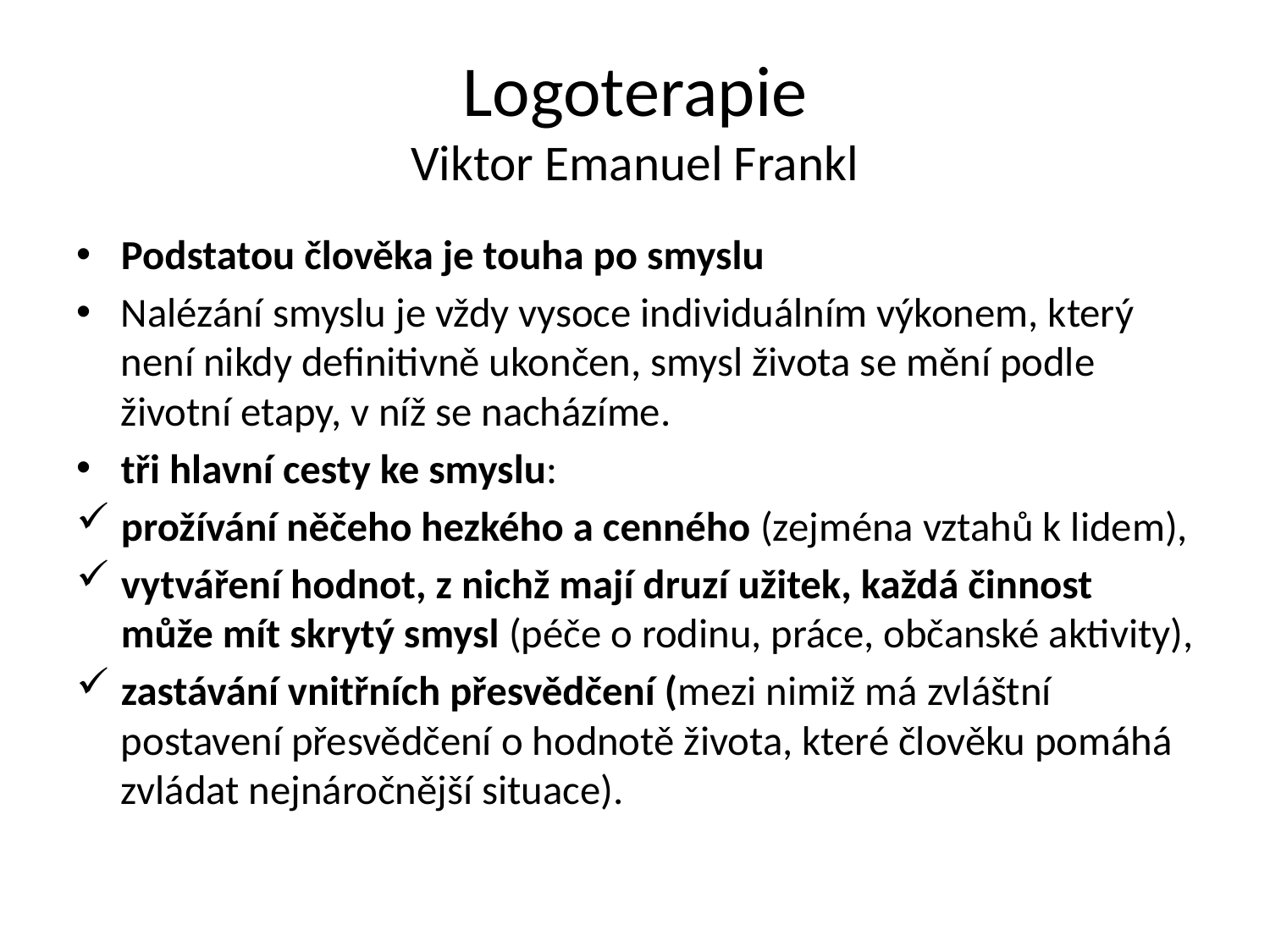

# Logoterapie Viktor Emanuel Frankl
Podstatou člověka je touha po smyslu
Nalézání smyslu je vždy vysoce individuálním výkonem, který není nikdy definitivně ukončen, smysl života se mění podle životní etapy, v níž se nacházíme.
tři hlavní cesty ke smyslu:
prožívání něčeho hezkého a cenného (zejména vztahů k lidem),
vytváření hodnot, z nichž mají druzí užitek, každá činnost může mít skrytý smysl (péče o rodinu, práce, občanské aktivity),
zastávání vnitřních přesvědčení (mezi nimiž má zvláštní postavení přesvědčení o hodnotě života, které člověku pomáhá zvládat nejnáročnější situace).